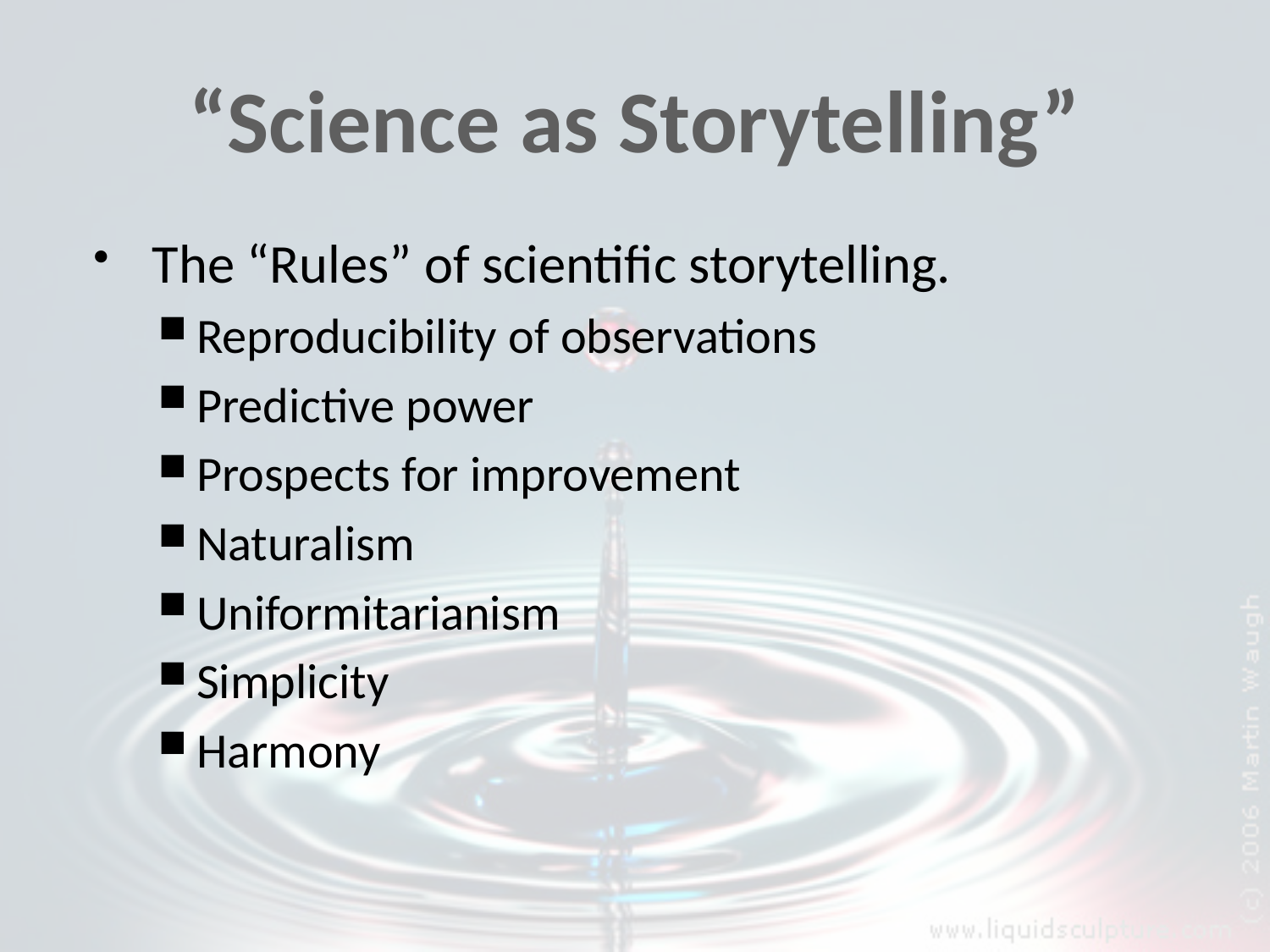

# “Science as Storytelling”
The “Rules” of scientific storytelling.
Reproducibility of observations
Predictive power
Prospects for improvement
Naturalism
Uniformitarianism
Simplicity
Harmony